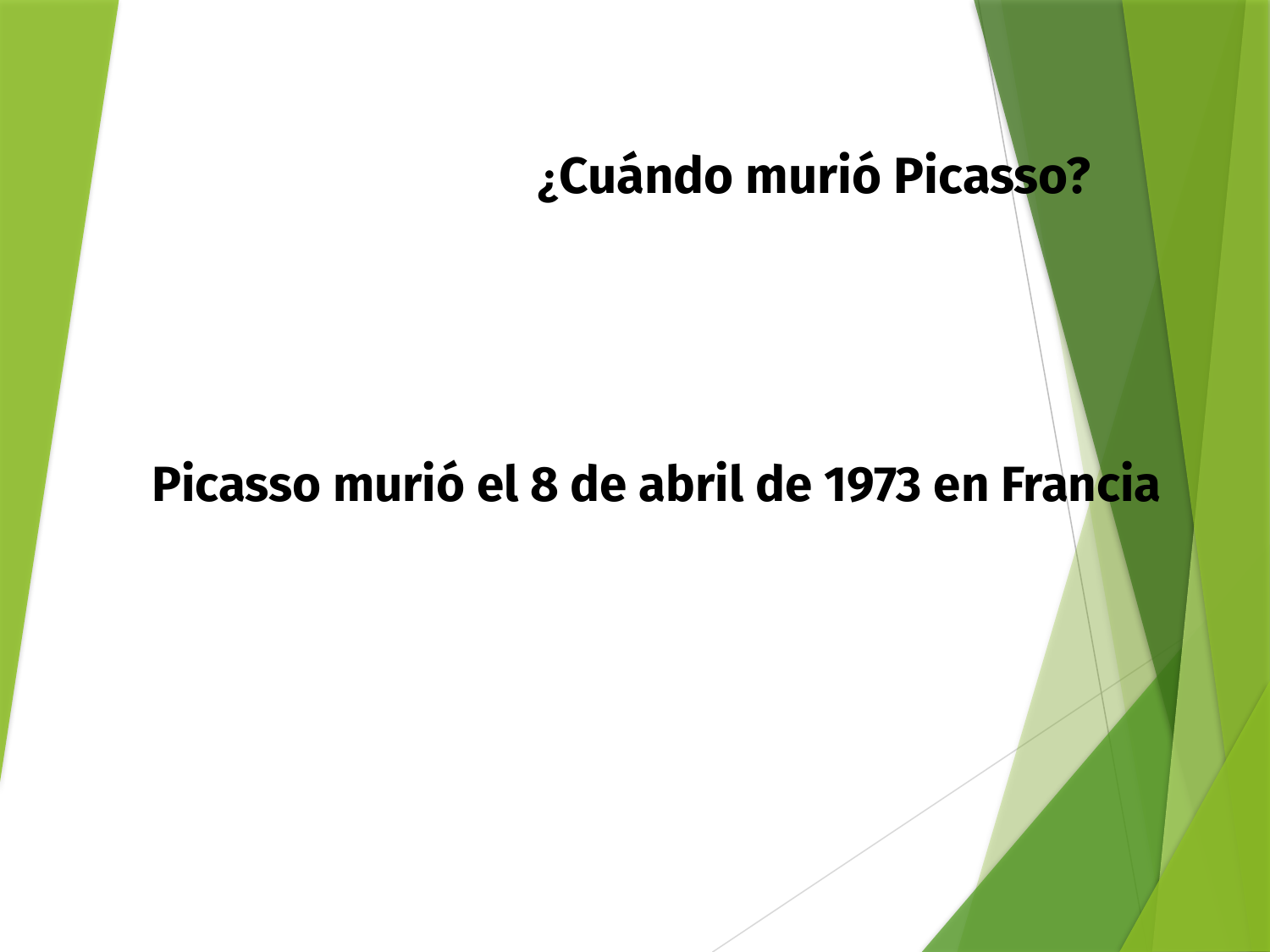

¿Cuándo murió Picasso?

Picasso murió el 8 de abril de 1973 en Francia